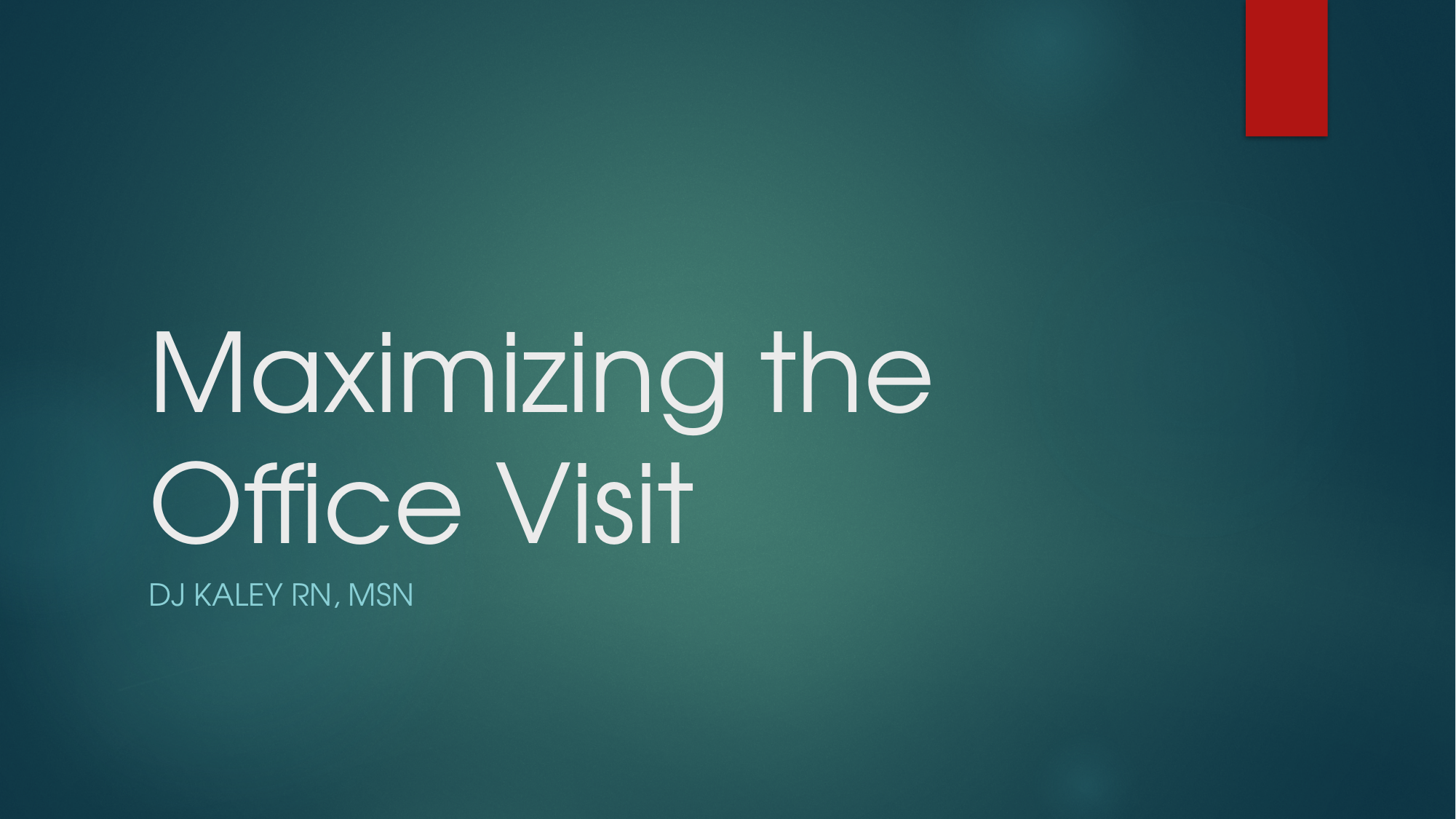

# Maximizing the Office Visit
DJ Kaley RN, MSN